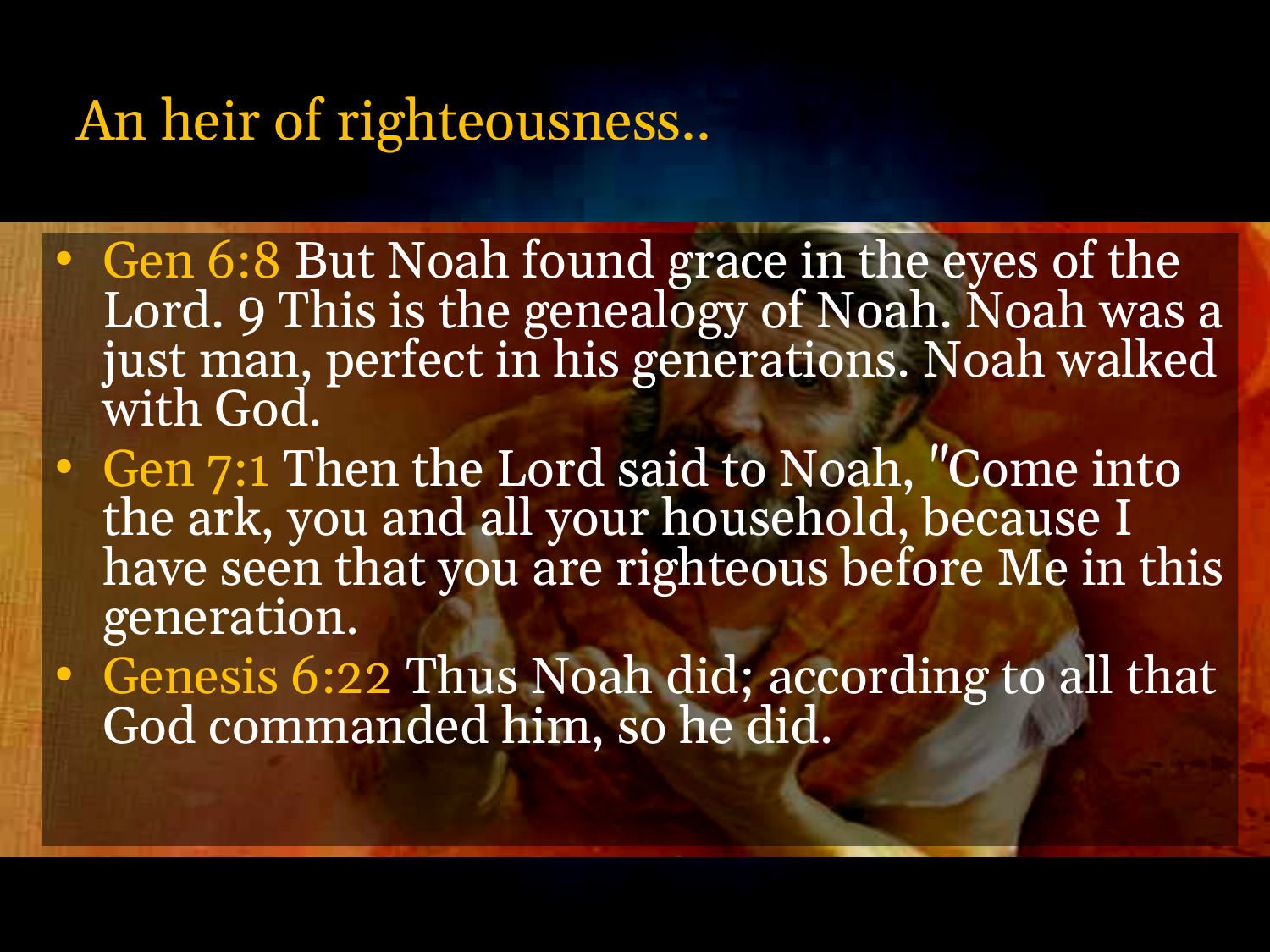

# An heir of righteousness..
Gen 6:8 But Noah found grace in the eyes of the Lord. 9 This is the genealogy of Noah. Noah was a just man, perfect in his generations. Noah walked with God.
Gen 7:1 Then the Lord said to Noah, "Come into the ark, you and all your household, because I have seen that you are righteous before Me in this generation.
Genesis 6:22 Thus Noah did; according to all that God commanded him, so he did.